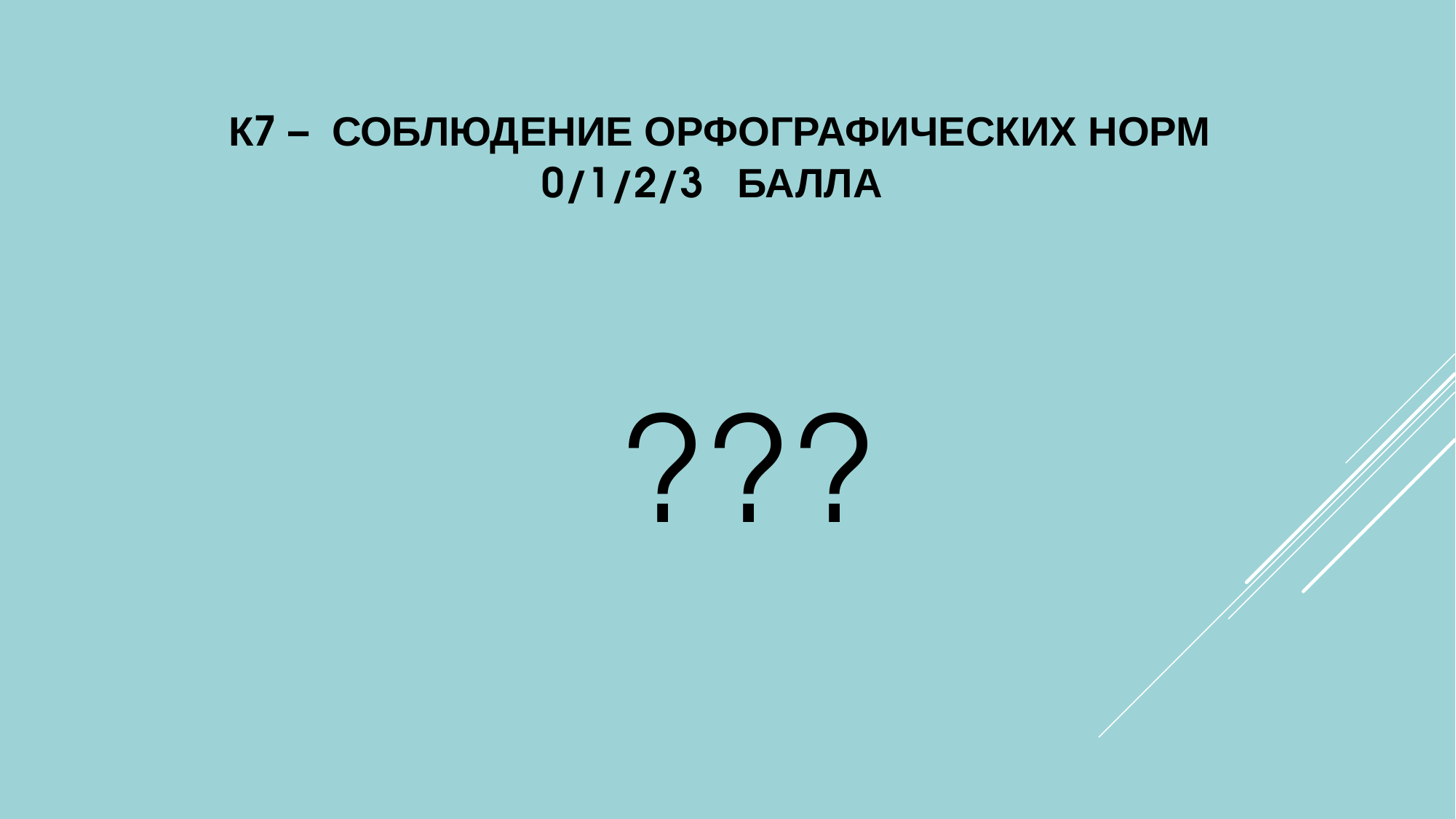

# К7 –  соблюдение орфографических норм 0/1/2/3   балла
 ???